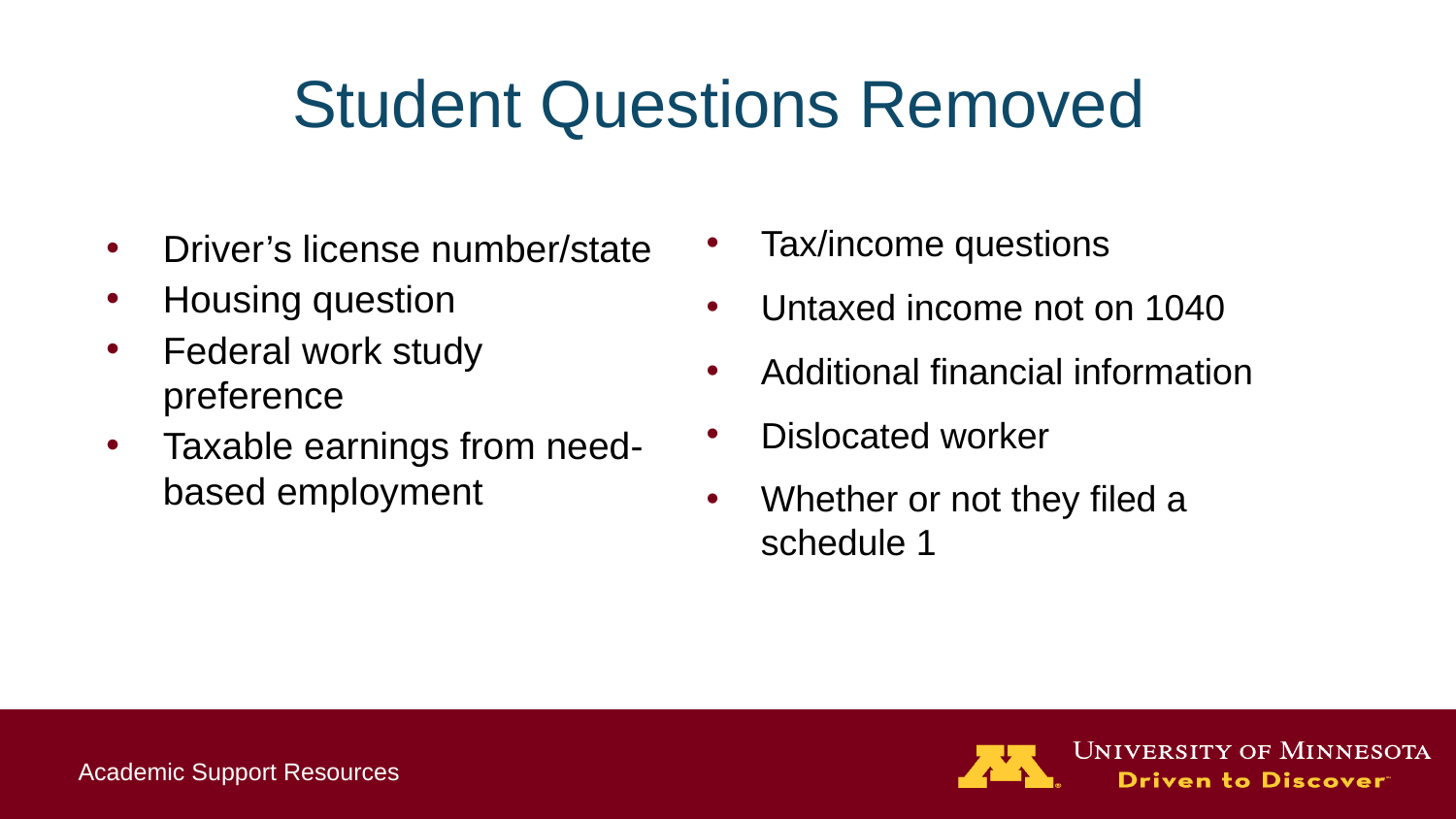

# Student Questions Removed

Driver’s license number/state
Housing question
Federal work study preference
Taxable earnings from need-based employment

Tax/income questions
Untaxed income not on 1040
Additional financial information
Dislocated worker
Whether or not they filed a schedule 1